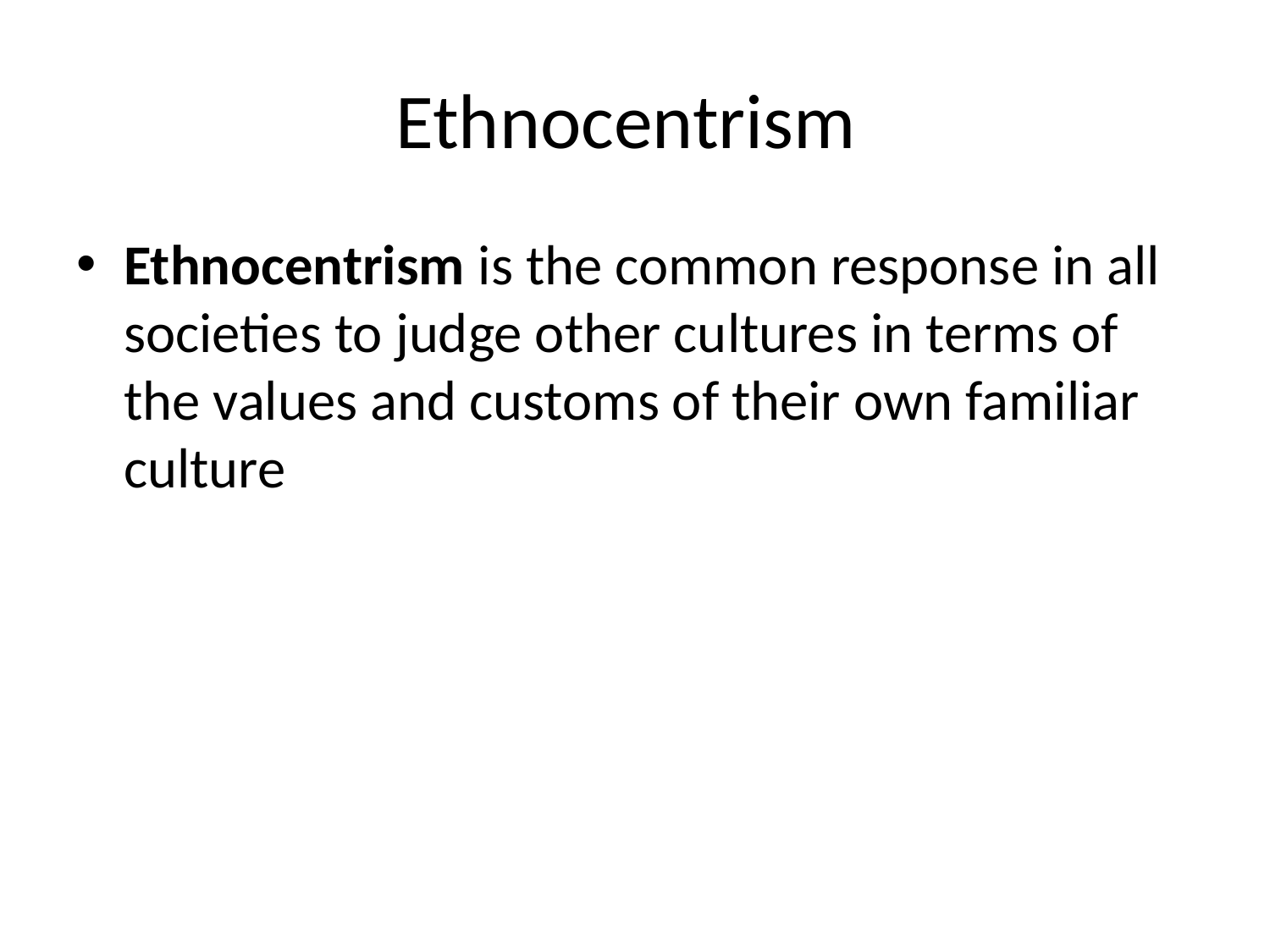

# Ethnocentrism
Ethnocentrism is the common response in all societies to judge other cultures in terms of the values and customs of their own familiar culture